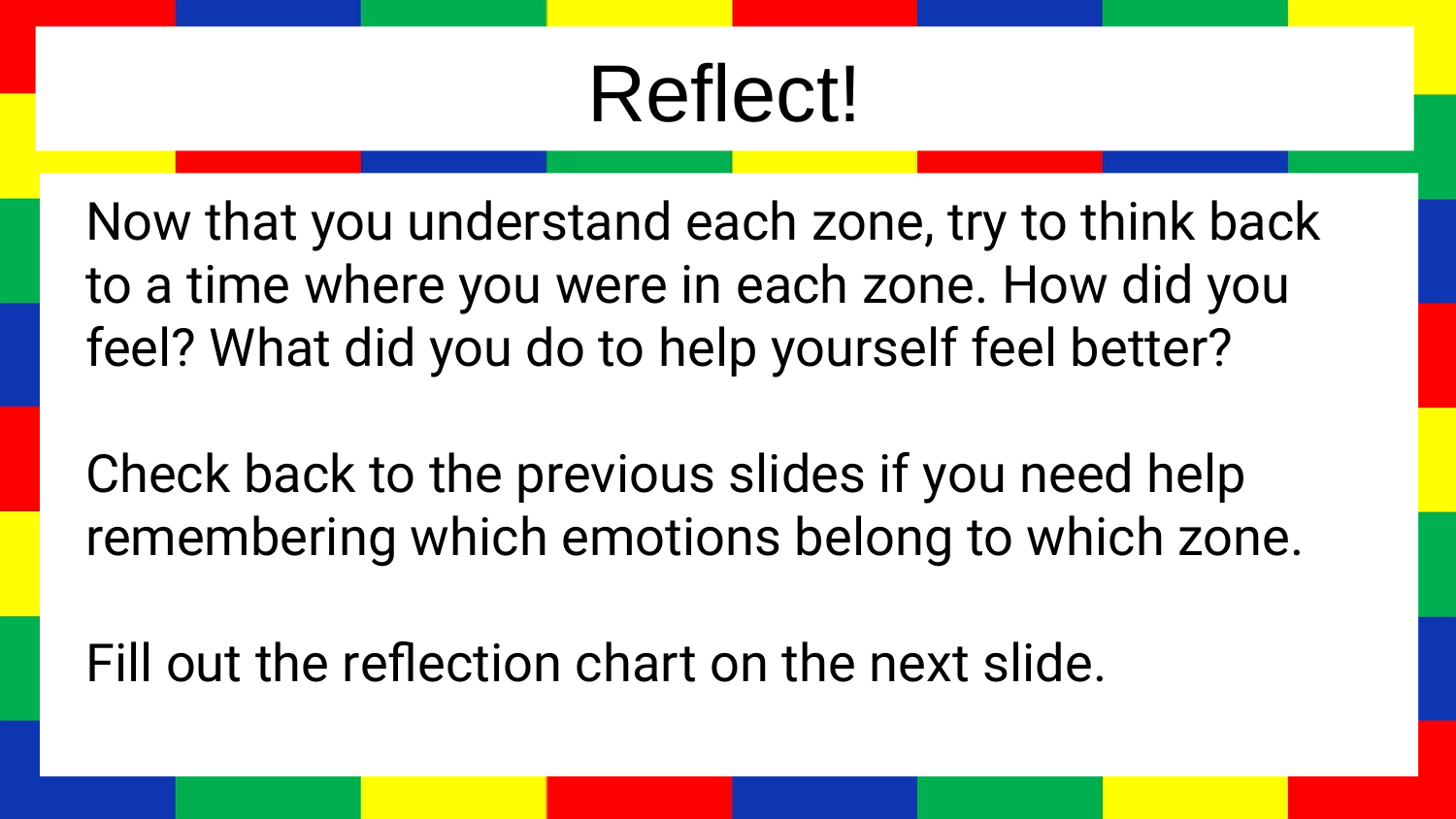

Reflect!

Now that you understand each zone, try to think back to a time where you were in each zone. How did you feel? What did you do to help yourself feel better?

Check back to the previous slides if you need help remembering which emotions belong to which zone.

Fill out the reflection chart on the next slide.